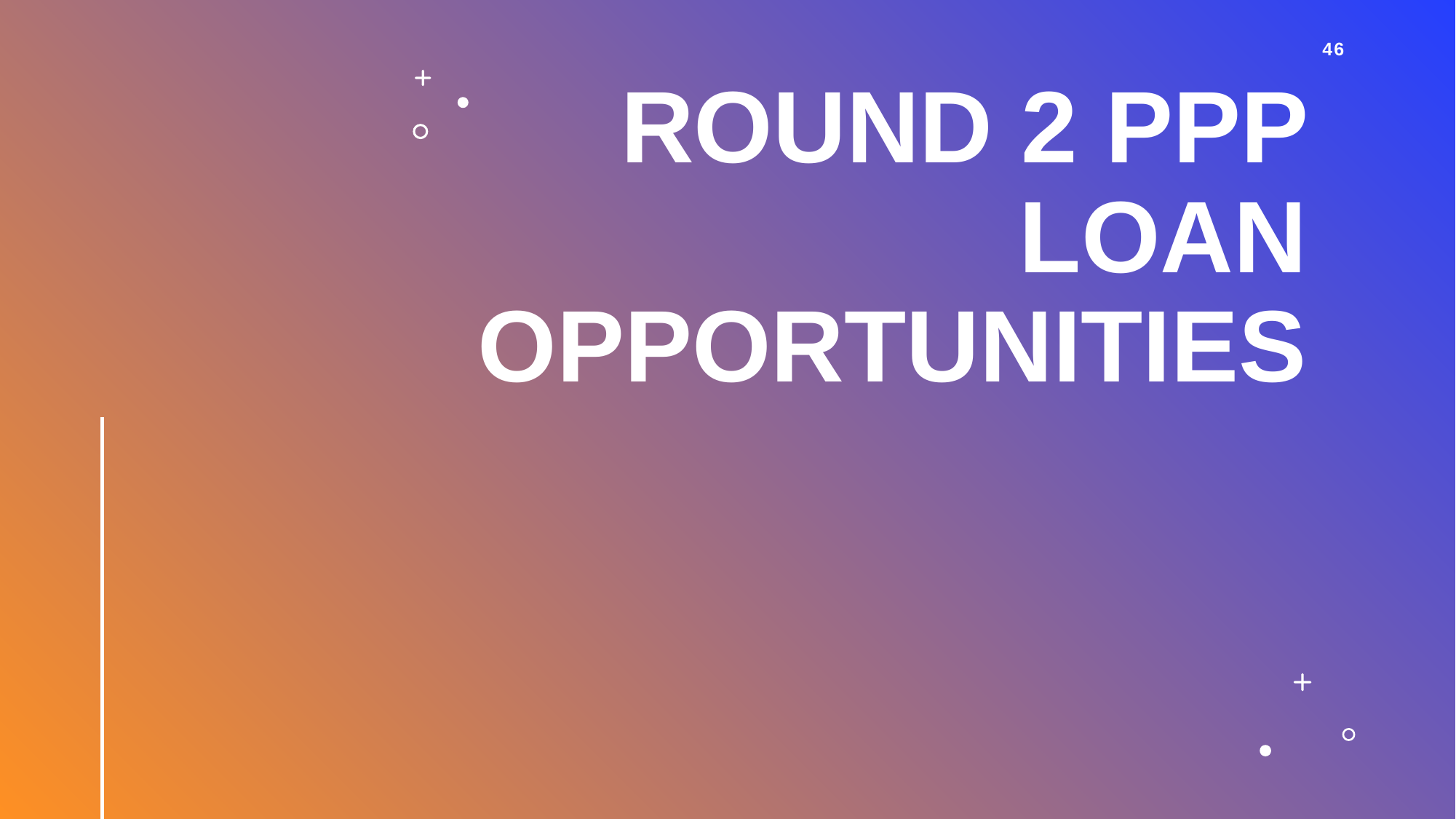

46

# Round 2 PPP Loan OPPORTUNITIES